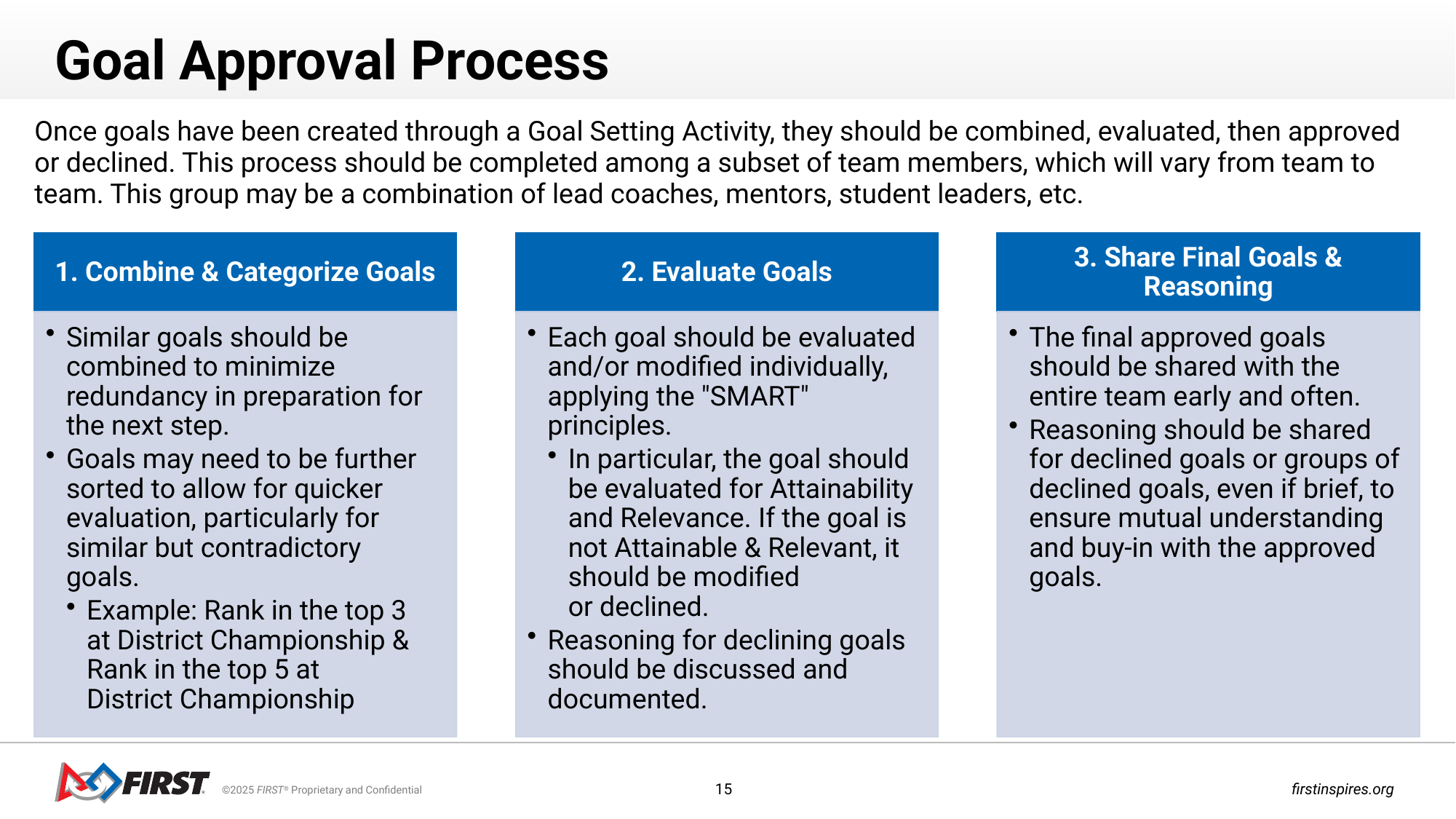

# Goal Approval Process
Once goals have been created through a Goal Setting Activity, they should be combined, evaluated, then approved or declined. This process should be completed among a subset of team members, which will vary from team to team. This group may be a combination of lead coaches, mentors, student leaders, etc.
1. Combine & Categorize Goals
Similar goals should be combined to minimize redundancy in preparation for the next step.
Goals may need to be further sorted to allow for quicker evaluation, particularly for similar but contradictory goals.
Example: Rank in the top 3 at District Championship & Rank in the top 5 at District Championship
2. Evaluate Goals
Each goal should be evaluated and/or modified individually, applying the "SMART" principles.
In particular, the goal should be evaluated for Attainability and Relevance. If the goal is not Attainable & Relevant, it should be modified or declined.
Reasoning for declining goals should be discussed and documented.
3. Share Final Goals & Reasoning
The final approved goals should be shared with the entire team early and often.
Reasoning should be shared for declined goals or groups of declined goals, even if brief, to ensure mutual understanding and buy-in with the approved goals.
15
firstinspires.org